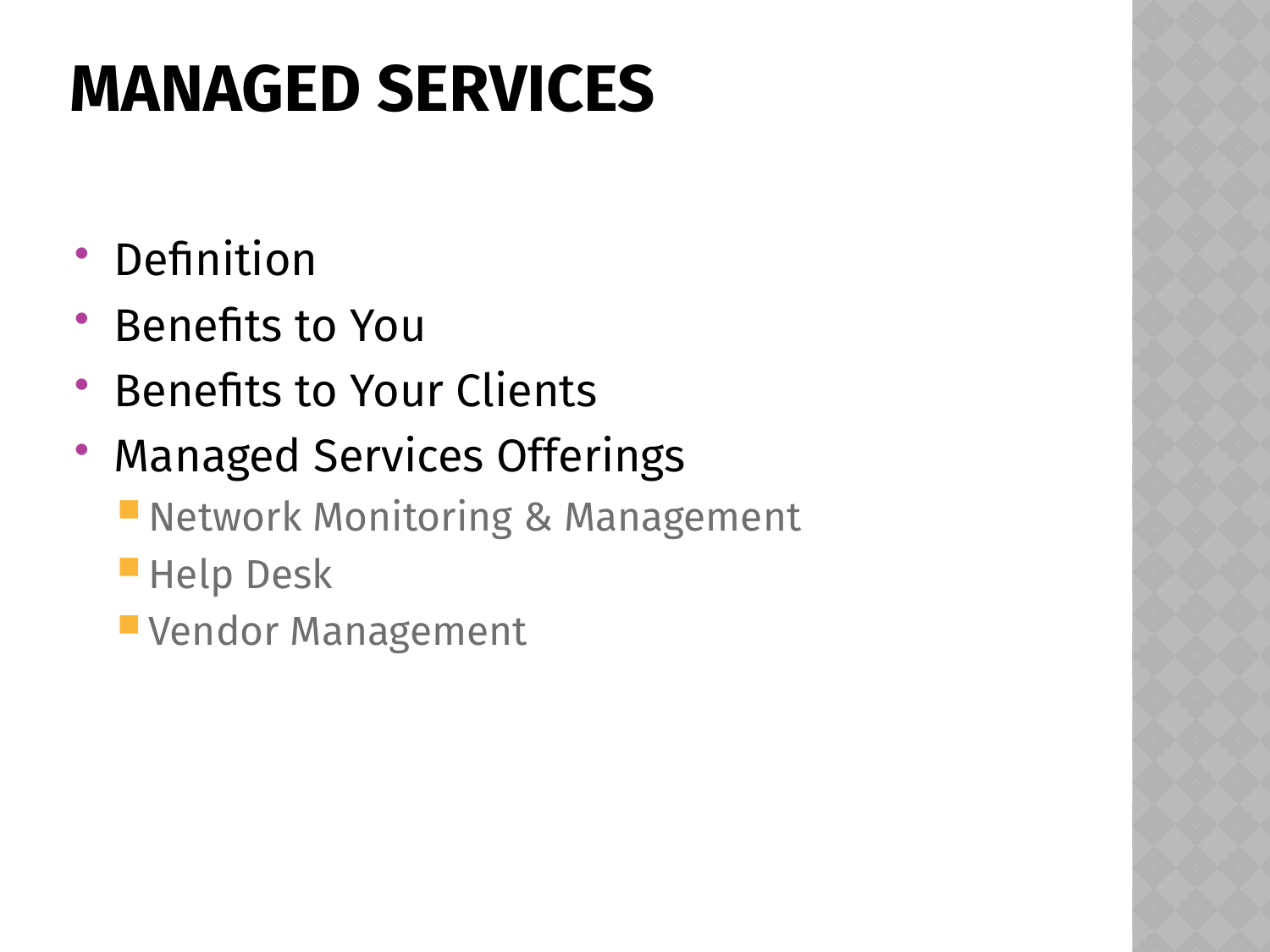

# Managed Services
Definition
Benefits to You
Benefits to Your Clients
Managed Services Offerings
Network Monitoring & Management
Help Desk
Vendor Management